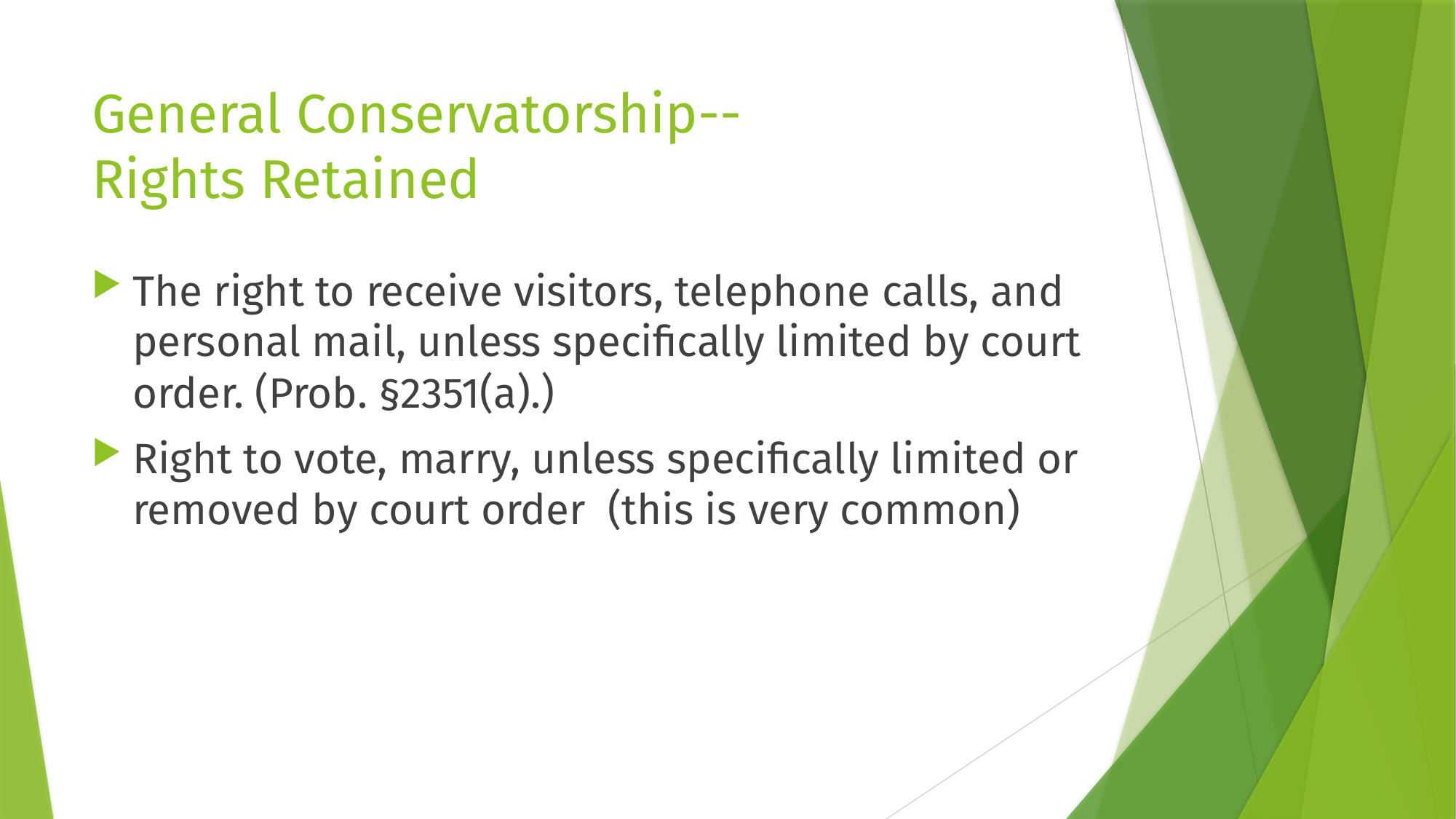

# General Conservatorship-- Rights Retained
The right to receive visitors, telephone calls, and personal mail, unless specifically limited by court order. (Prob. §2351(a).)
Right to vote, marry, unless specifically limited or removed by court order  (this is very common)